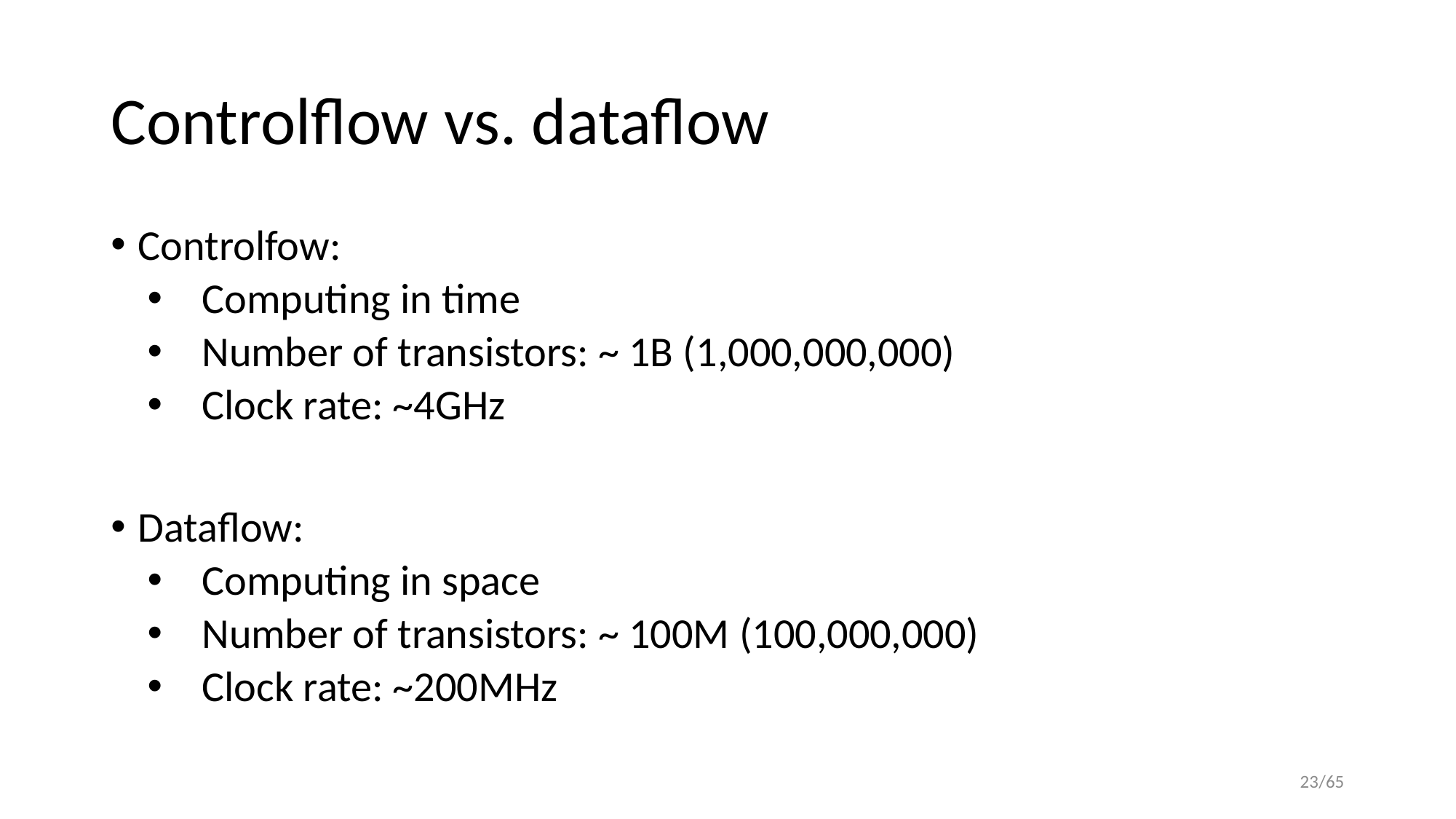

# Controlflow vs. dataflow
Controlfow:
Computing in time
Number of transistors: ~ 1B (1,000,000,000)
Clock rate: ~4GHz

Dataflow:
Computing in space
Number of transistors: ~ 100M (100,000,000)
Clock rate: ~200MHz

23